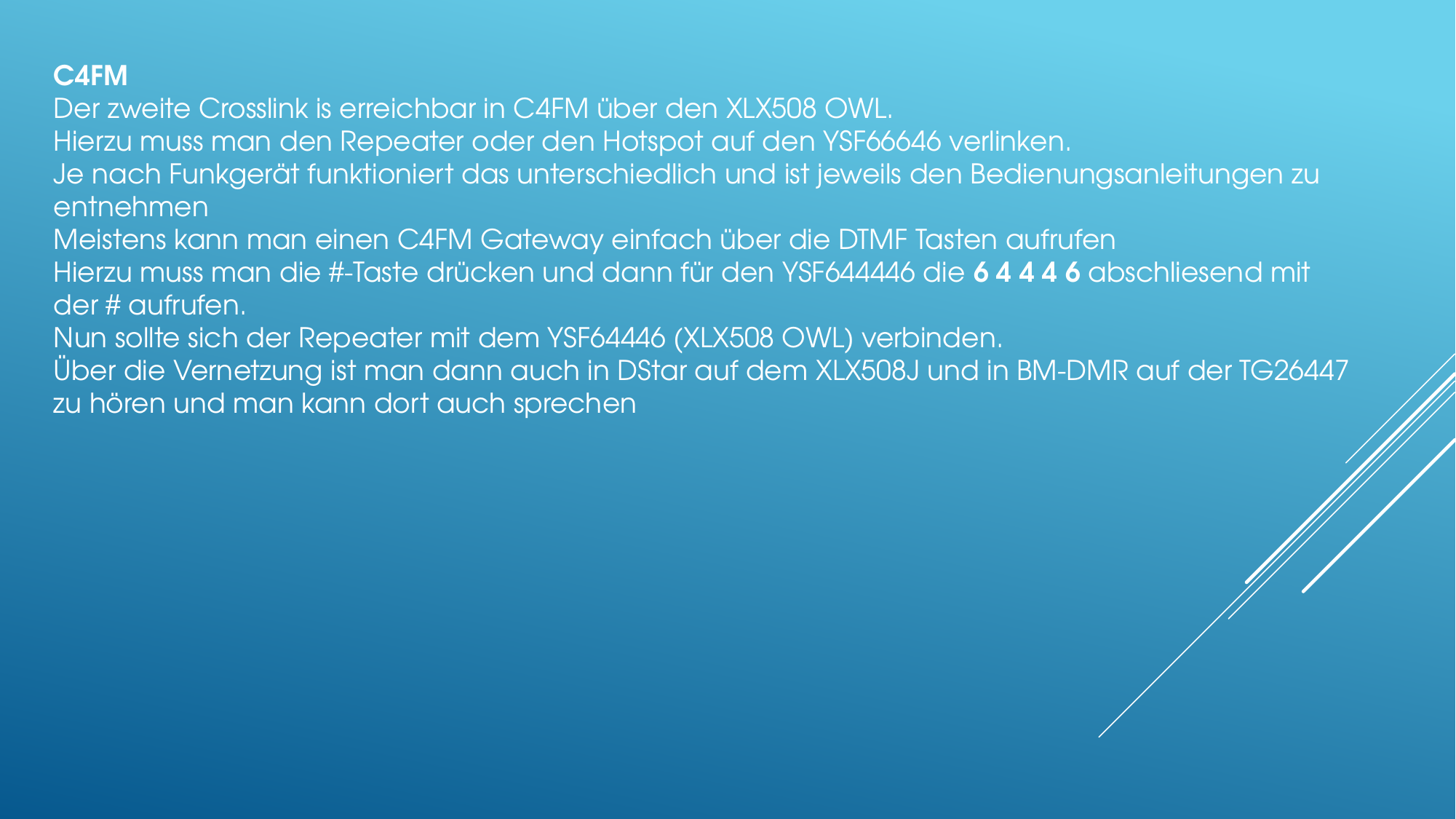

C4FM
Der zweite Crosslink is erreichbar in C4FM über den XLX508 OWL.
Hierzu muss man den Repeater oder den Hotspot auf den YSF66646 verlinken.
Je nach Funkgerät funktioniert das unterschiedlich und ist jeweils den Bedienungsanleitungen zu entnehmen
Meistens kann man einen C4FM Gateway einfach über die DTMF Tasten aufrufen
Hierzu muss man die #-Taste drücken und dann für den YSF644446 die 6 4 4 4 6 abschliesend mit der # aufrufen.
Nun sollte sich der Repeater mit dem YSF64446 (XLX508 OWL) verbinden.
Über die Vernetzung ist man dann auch in DStar auf dem XLX508J und in BM-DMR auf der TG26447 zu hören und man kann dort auch sprechen